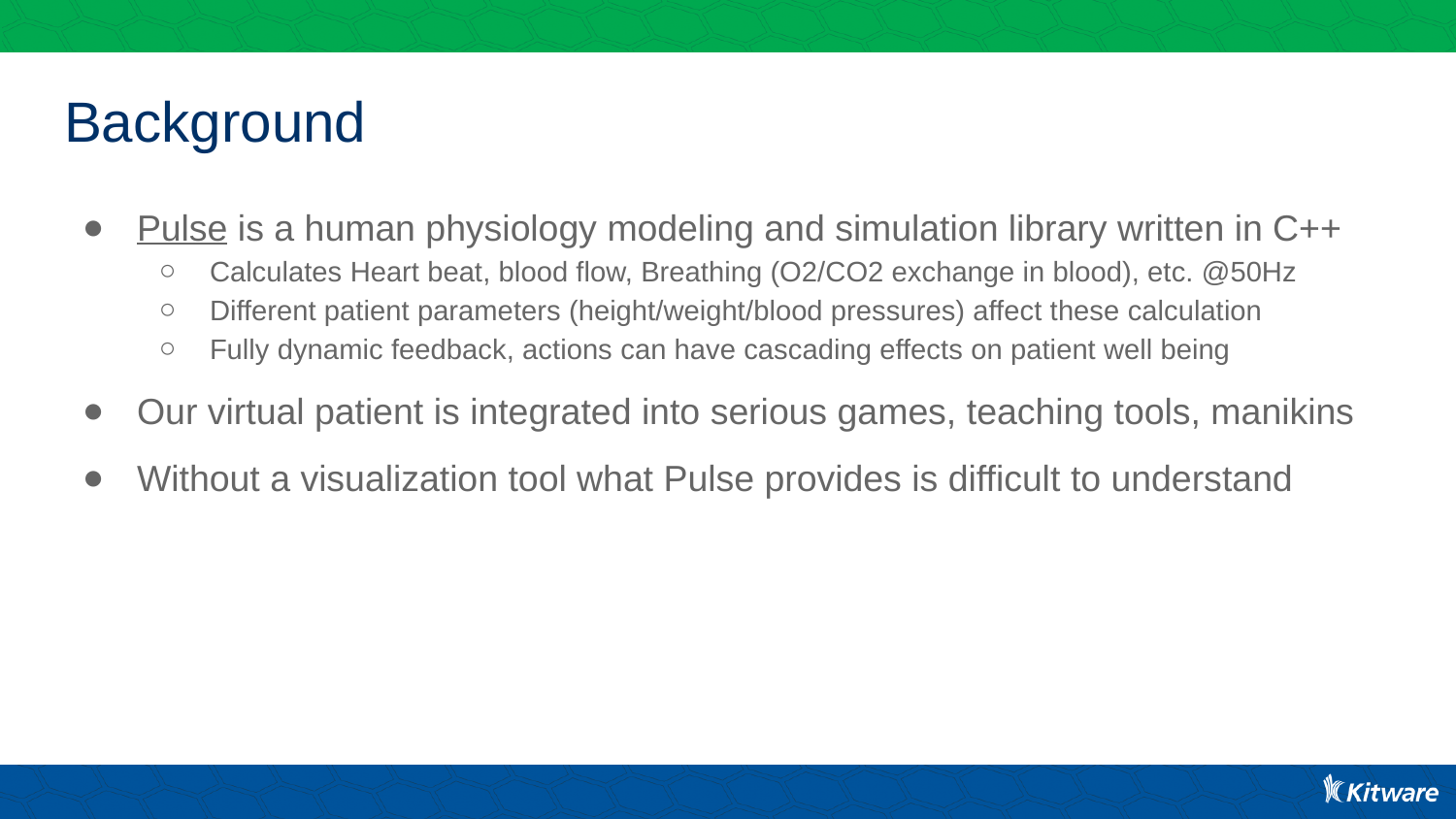

# Background
Pulse is a human physiology modeling and simulation library written in C++
Calculates Heart beat, blood flow, Breathing (O2/CO2 exchange in blood), etc. @50Hz
Different patient parameters (height/weight/blood pressures) affect these calculation
Fully dynamic feedback, actions can have cascading effects on patient well being

Our virtual patient is integrated into serious games, teaching tools, manikins

Without a visualization tool what Pulse provides is difficult to understand